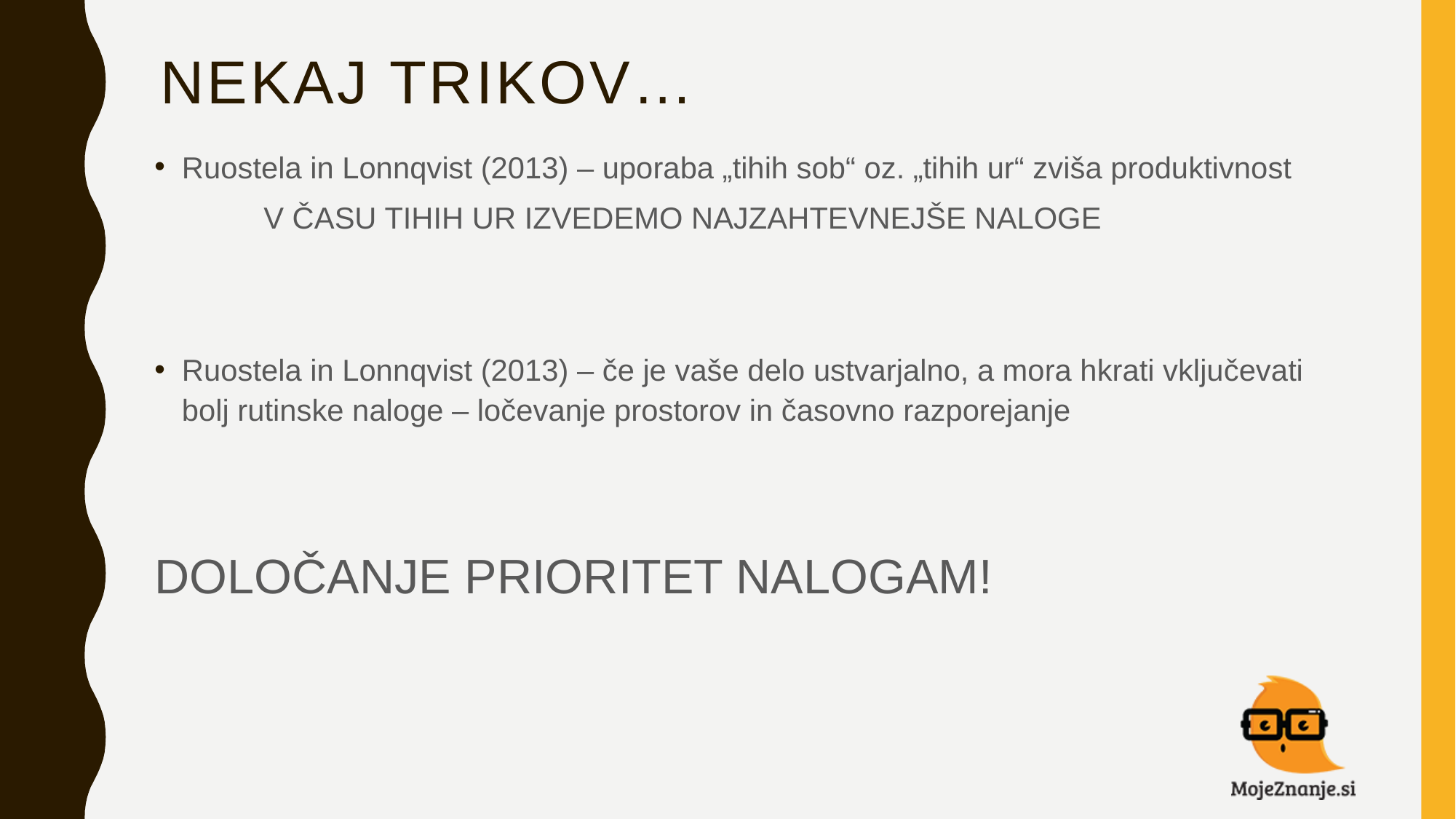

# Nekaj trikov…
Ruostela in Lonnqvist (2013) – uporaba „tihih sob“ oz. „tihih ur“ zviša produktivnost
	V ČASU TIHIH UR IZVEDEMO NAJZAHTEVNEJŠE NALOGE

Ruostela in Lonnqvist (2013) – če je vaše delo ustvarjalno, a mora hkrati vključevati bolj rutinske naloge – ločevanje prostorov in časovno razporejanje

DOLOČANJE PRIORITET NALOGAM!